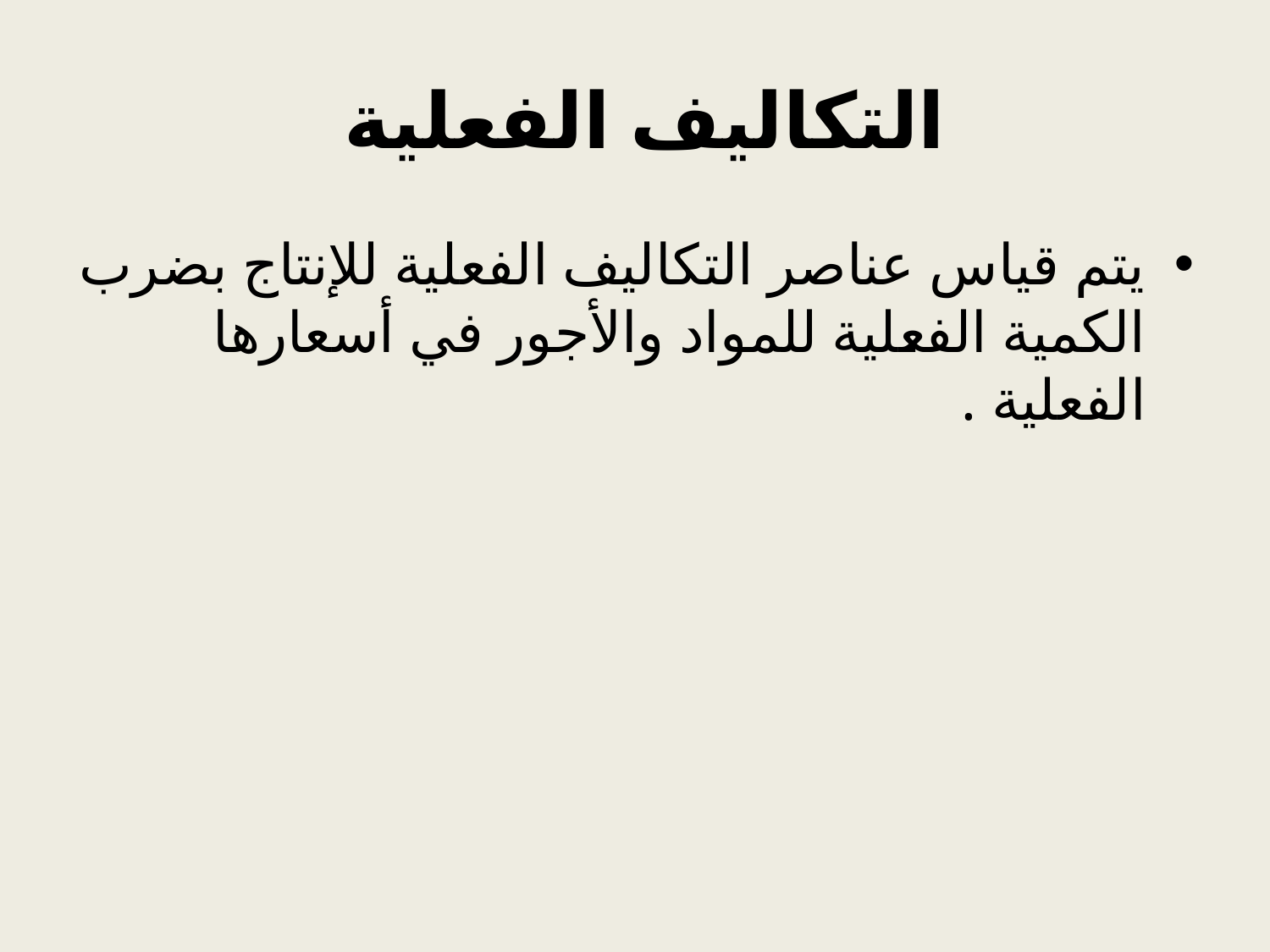

# التكاليف الفعلية
يتم قياس عناصر التكاليف الفعلية للإنتاج بضرب الكمية الفعلية للمواد والأجور في أسعارها الفعلية .